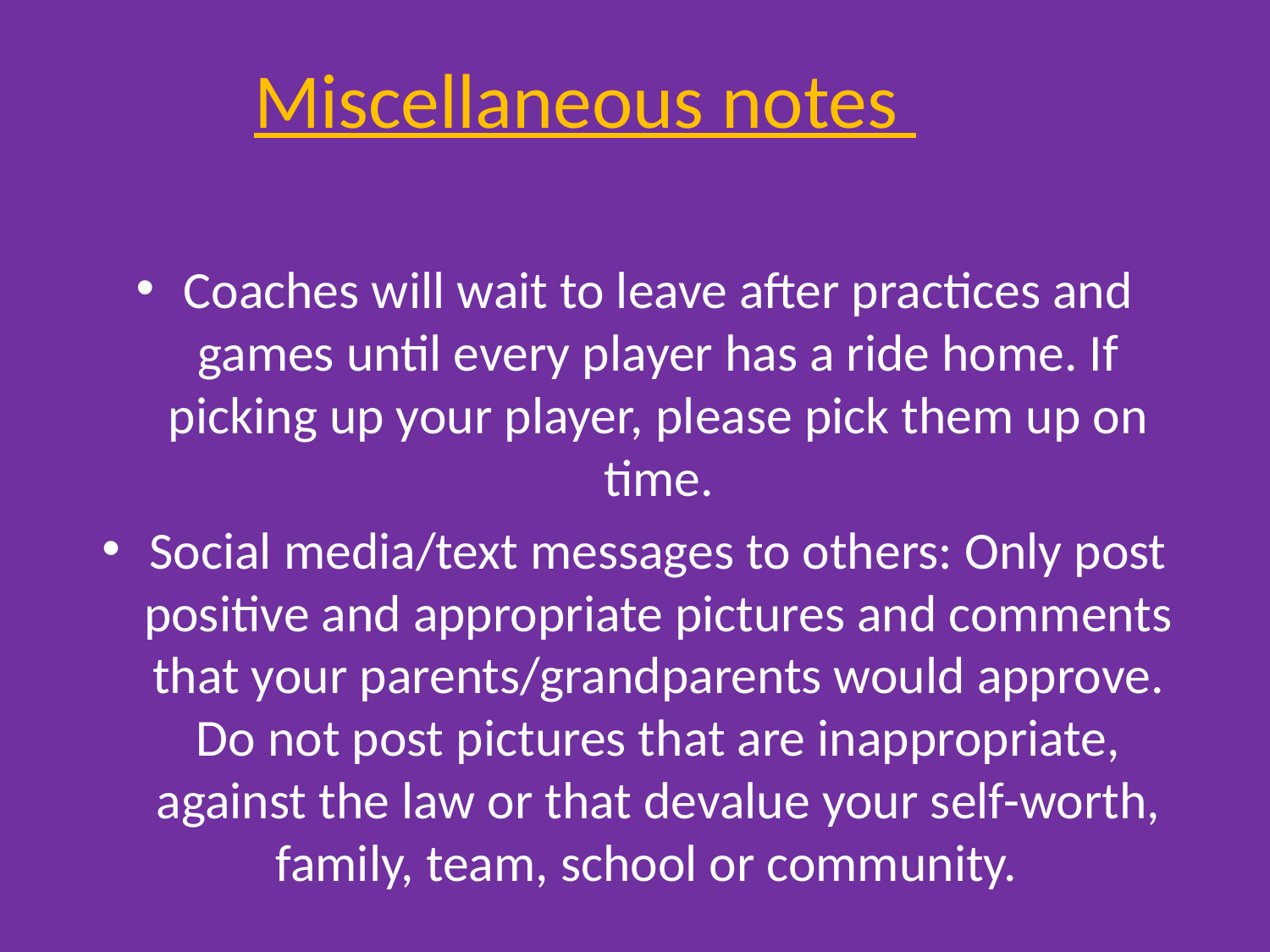

# Miscellaneous notes

Coaches will wait to leave after practices and games until every player has a ride home. If picking up your player, please pick them up on time.
Social media/text messages to others: Only post positive and appropriate pictures and comments that your parents/grandparents would approve. Do not post pictures that are inappropriate, against the law or that devalue your self-worth, family, team, school or community.